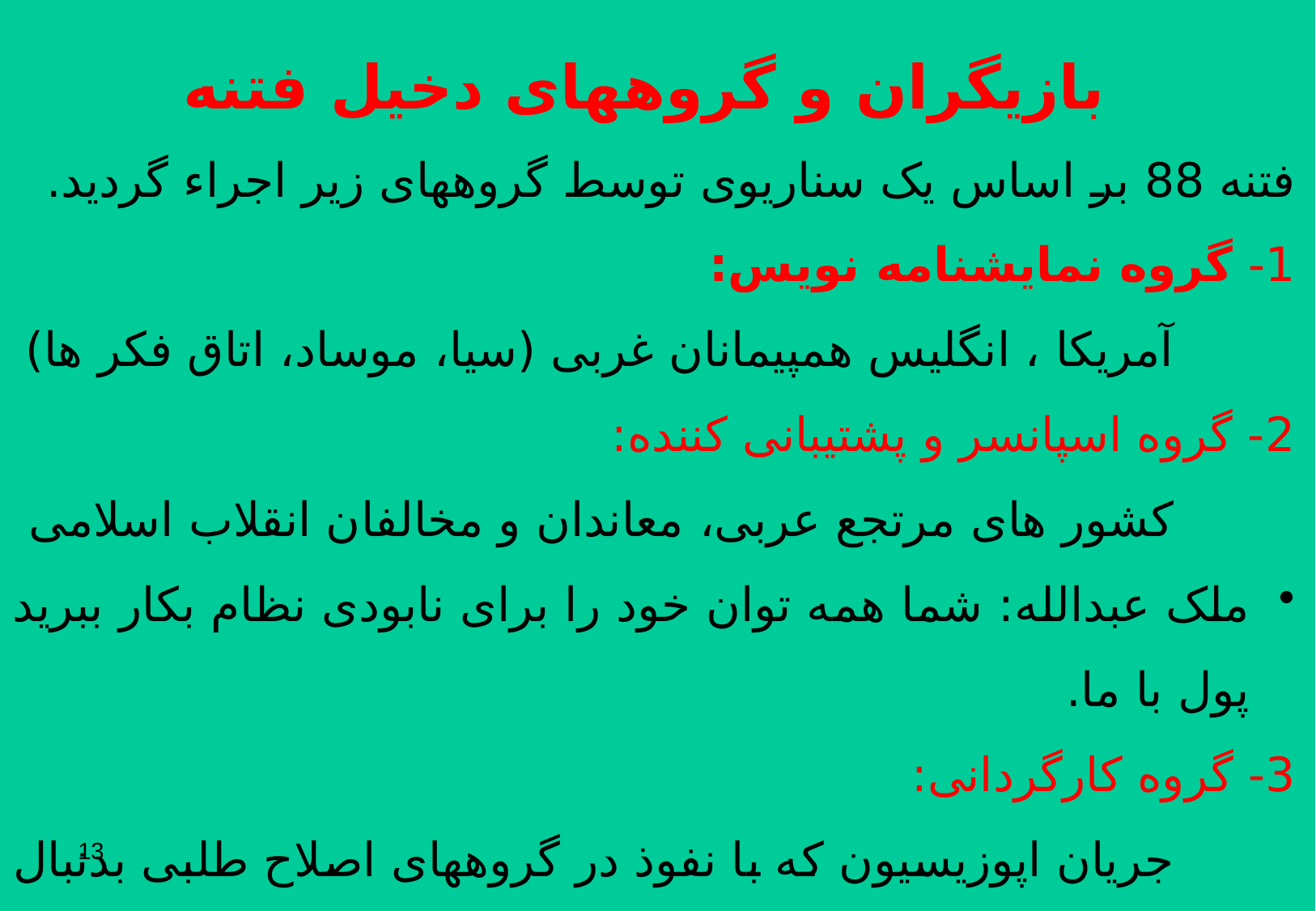

بازیگران و گروههای دخیل فتنه
فتنه 88 بر اساس یک سناریوی توسط گروههای زیر اجراء گردید.
1- گروه نمایشنامه نویس:
		آمریکا ، انگلیس همپیمانان غربی (سیا، موساد، اتاق فکر ها)
2- گروه اسپانسر و پشتیبانی کننده:
		کشور های مرتجع عربی، معاندان و مخالفان انقلاب اسلامی
ملک عبدالله: شما همه توان خود را برای نابودی نظام بکار ببرید پول با ما.
3- گروه کارگردانی:
		جریان اپوزیسیون که با نفوذ در گروههای اصلاح طلبی بدنبال 		منحرف  ساختن انقلاب اسلامی از جهت اصلی خود میباشد.
13